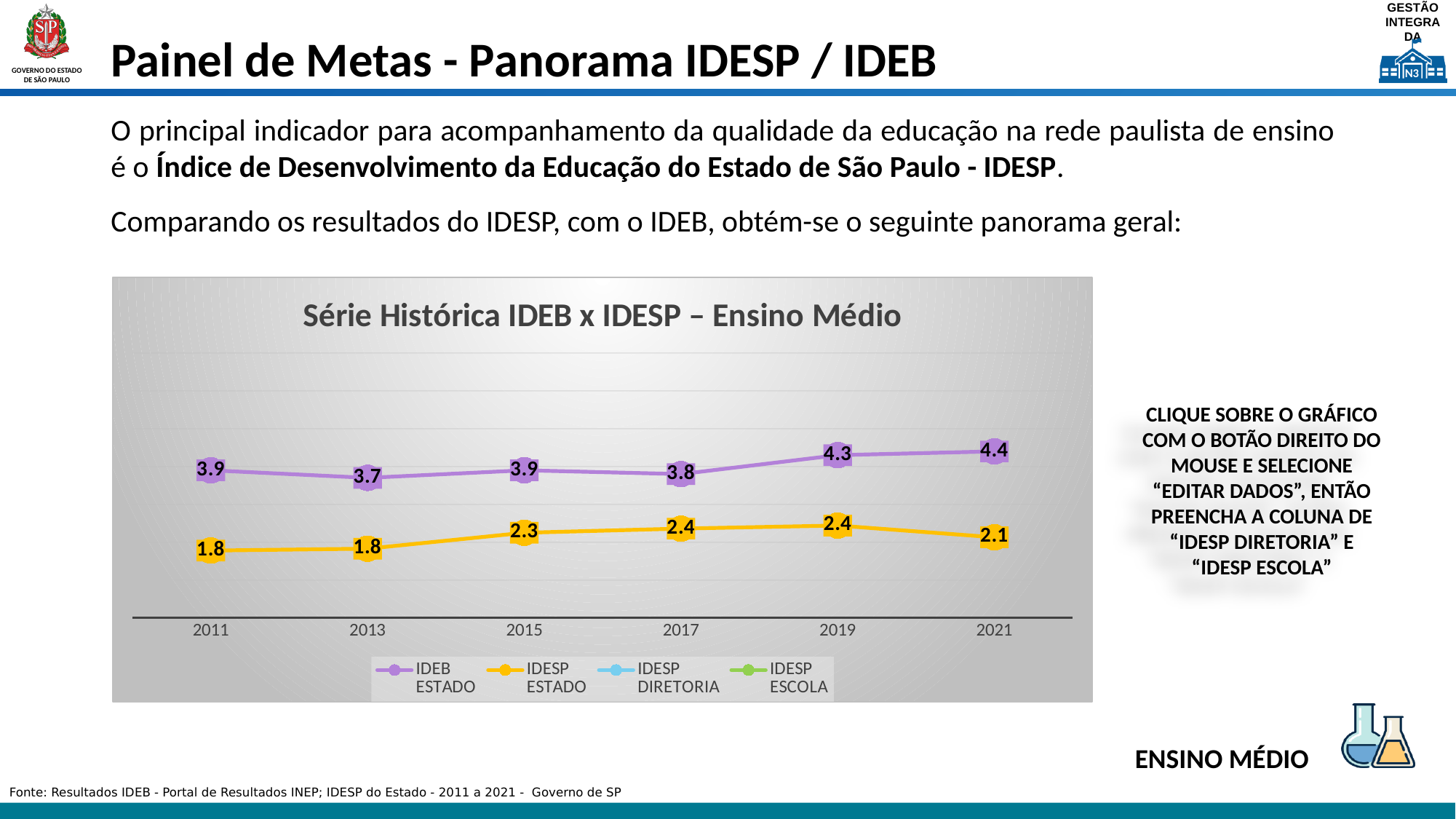

### Chart: Série Histórica IDEB x IDESP – Ensino Médio

| Category | IDEB
ESTADO | IDESP
ESTADO | IDESP
DIRETORIA | IDESP
ESCOLA |
|---|---|---|---|---|
| 2011 | 3.9 | 1.78 | None | None |
| 2013 | 3.7 | 1.83 | None | None |
| 2015 | 3.9 | 2.25 | None | None |
| 2017 | 3.8 | 2.36 | None | None |
| 2019 | 4.3 | 2.44 | None | None |
| 2021 | 4.4 | 2.13 | None | None |